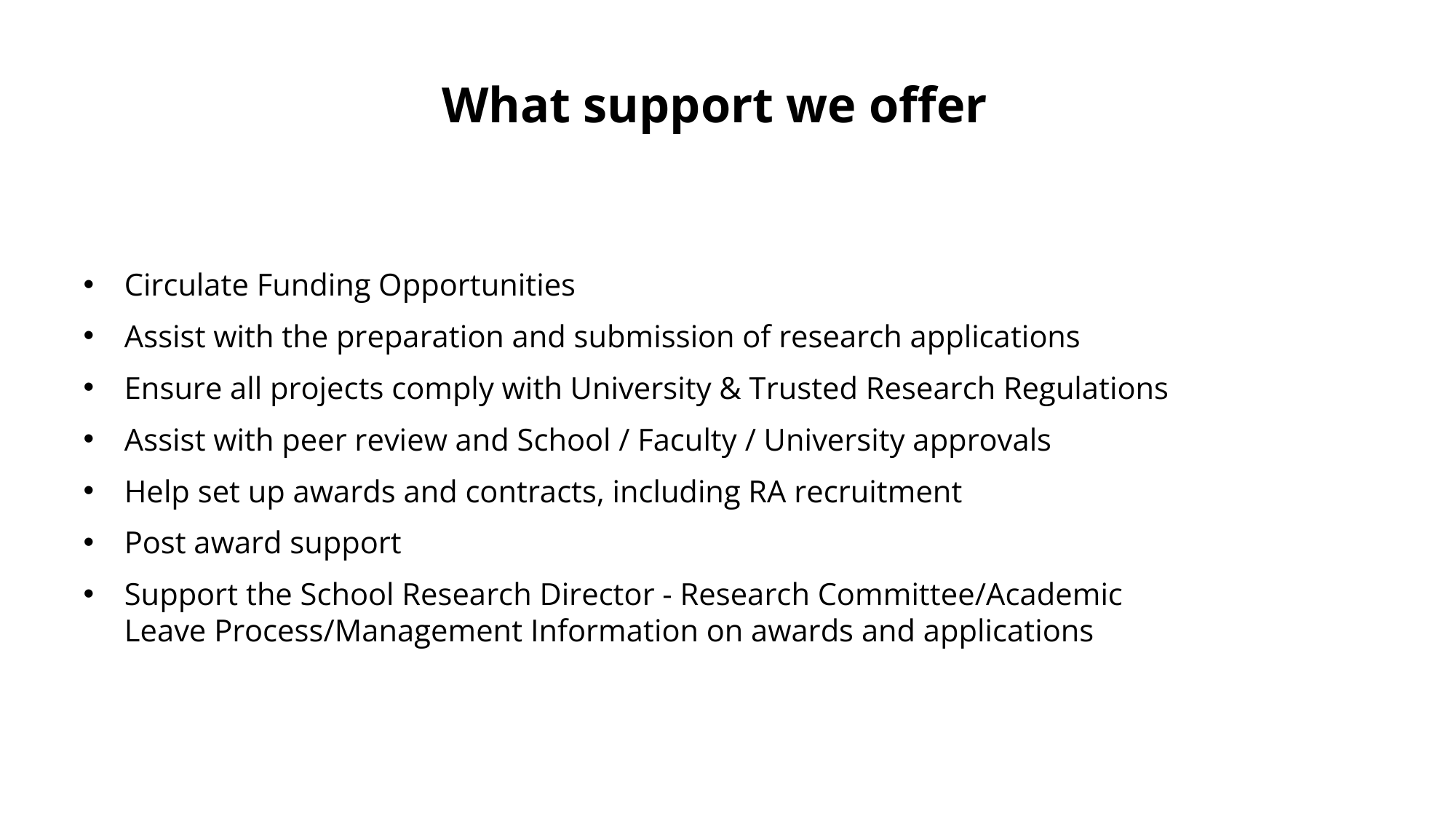

# What support we offer
Circulate Funding Opportunities
Assist with the preparation and submission of research applications
Ensure all projects comply with University & Trusted Research Regulations
Assist with peer review and School / Faculty / University approvals
Help set up awards and contracts, including RA recruitment
Post award support
Support the School Research Director - Research Committee/Academic Leave Process/Management Information on awards and applications